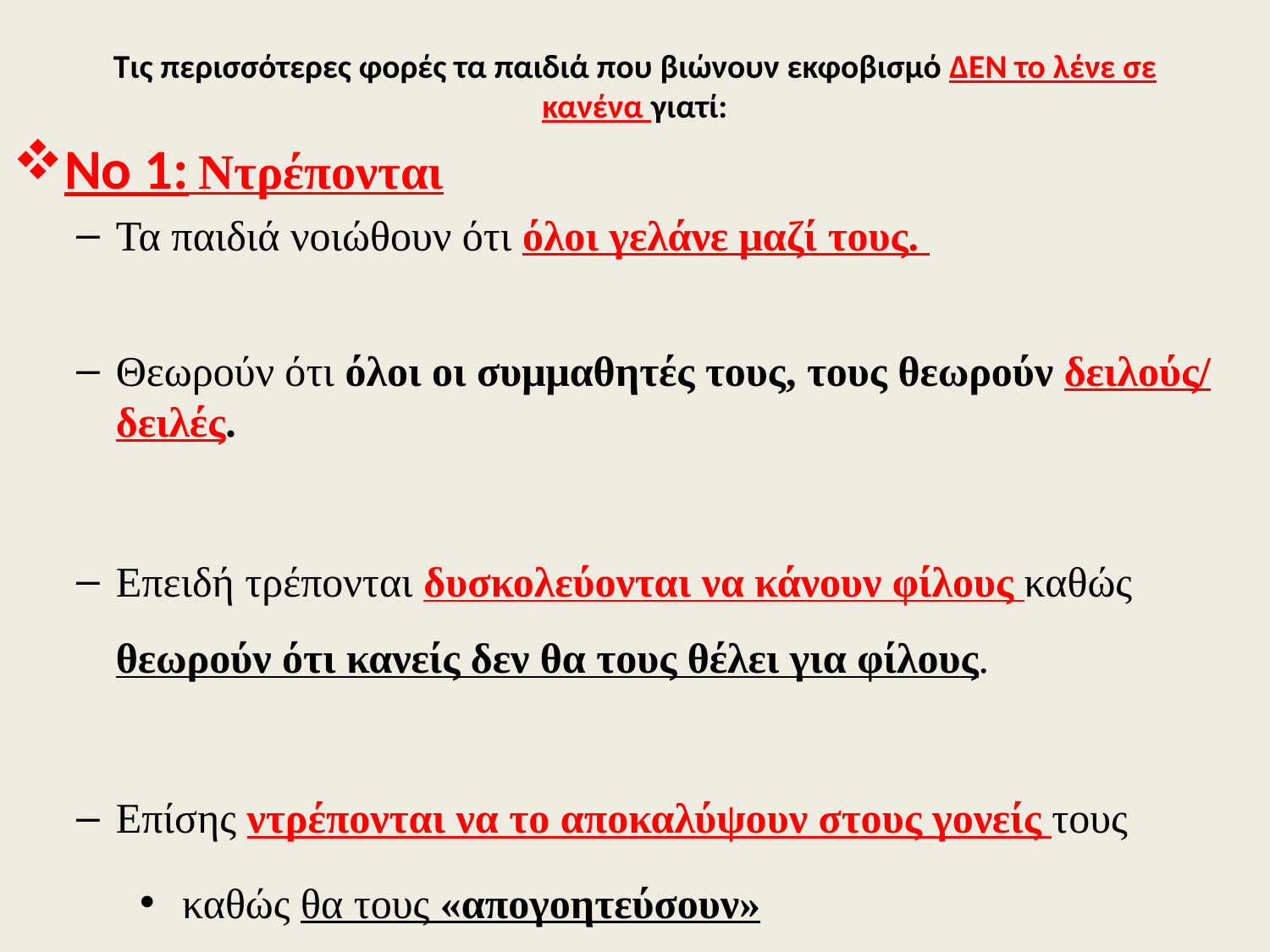

# Τις περισσότερες φορές τα παιδιά που βιώνουν εκφοβισμό ΔΕΝ το λένε σε κανένα γιατί:
Νο 1: Ντρέπονται
Τα παιδιά νοιώθουν ότι όλοι γελάνε μαζί τους.

Θεωρούν ότι όλοι οι συμμαθητές τους, τους θεωρούν δειλούς/ δειλές.

Επειδή τρέπονται δυσκολεύονται να κάνουν φίλους καθώς θεωρούν ότι κανείς δεν θα τους θέλει για φίλους.

Επίσης ντρέπονται να το αποκαλύψουν στους γονείς τους
 καθώς θα τους «απογοητεύσουν»